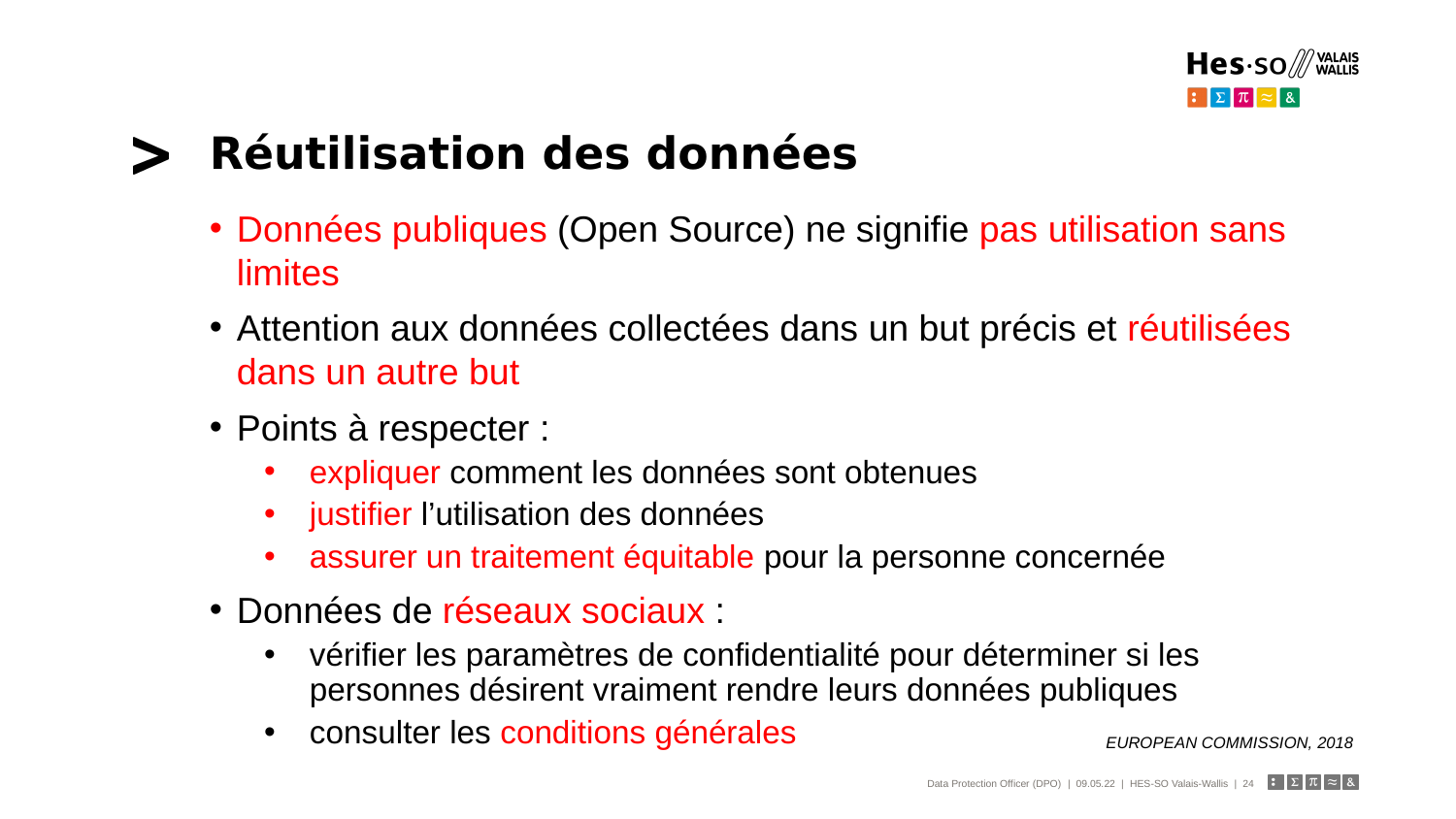

# Réutilisation des données
Données publiques (Open Source) ne signifie pas utilisation sans limites
Attention aux données collectées dans un but précis et réutilisées dans un autre but
Points à respecter :
expliquer comment les données sont obtenues
justifier l’utilisation des données
assurer un traitement équitable pour la personne concernée
Données de réseaux sociaux :
vérifier les paramètres de confidentialité pour déterminer si les personnes désirent vraiment rendre leurs données publiques
consulter les conditions générales
EUROPEAN COMMISSION, 2018